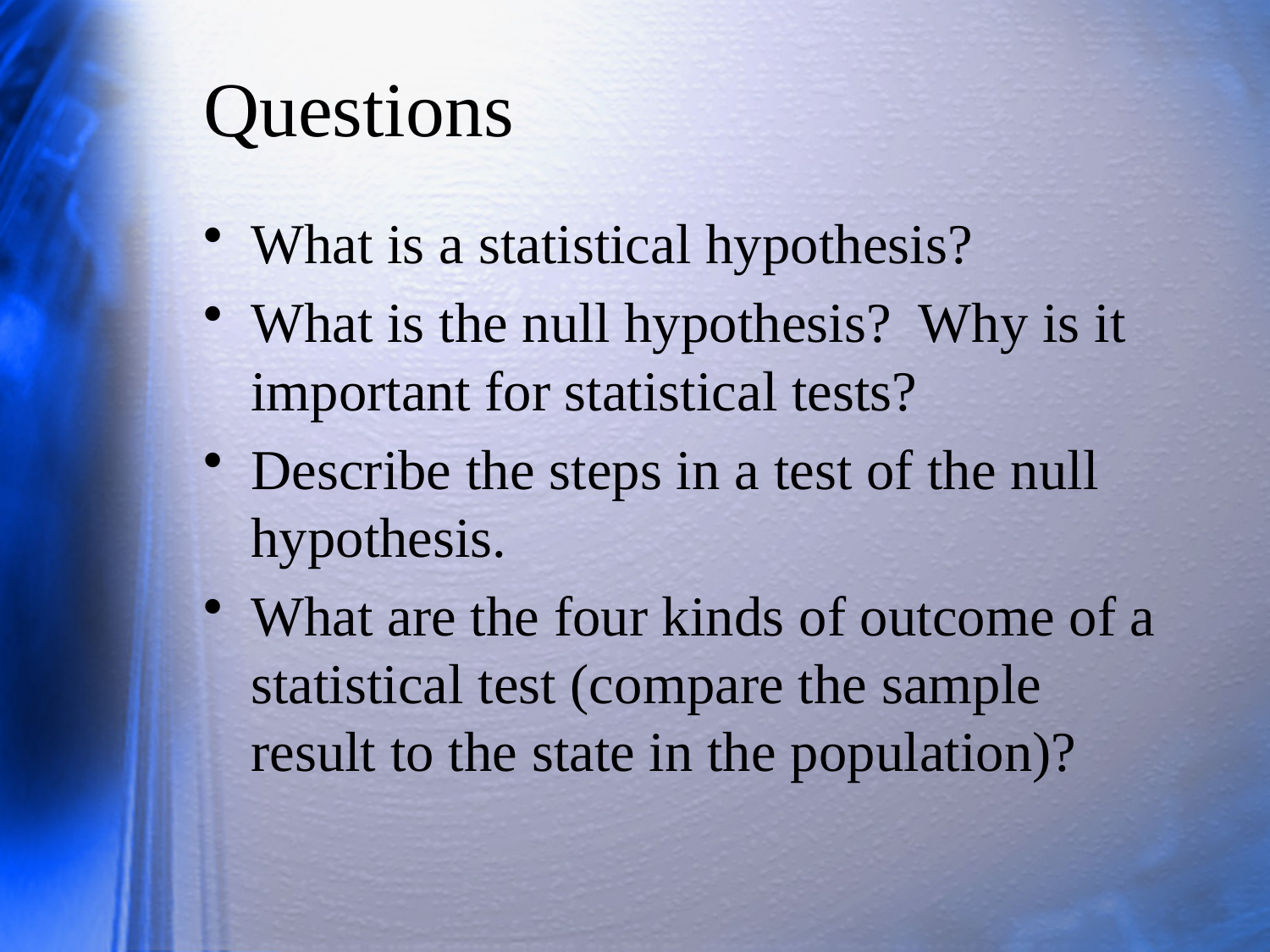

# Questions
What is a statistical hypothesis?
What is the null hypothesis?  Why is it important for statistical tests?
Describe the steps in a test of the null hypothesis.
What are the four kinds of outcome of a statistical test (compare the sample result to the state in the population)?